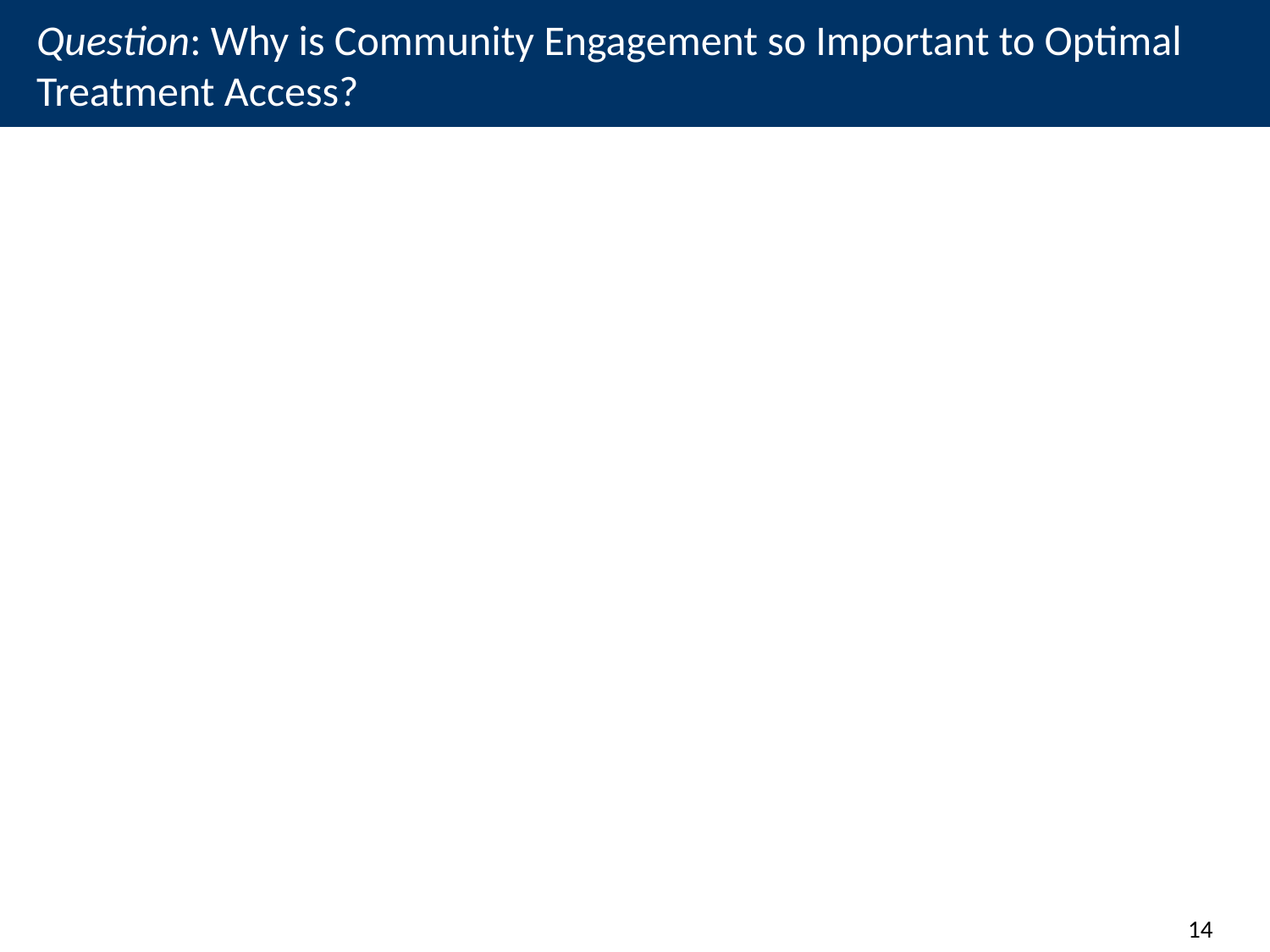

# Question: Why is Community Engagement so Important to Optimal Treatment Access?